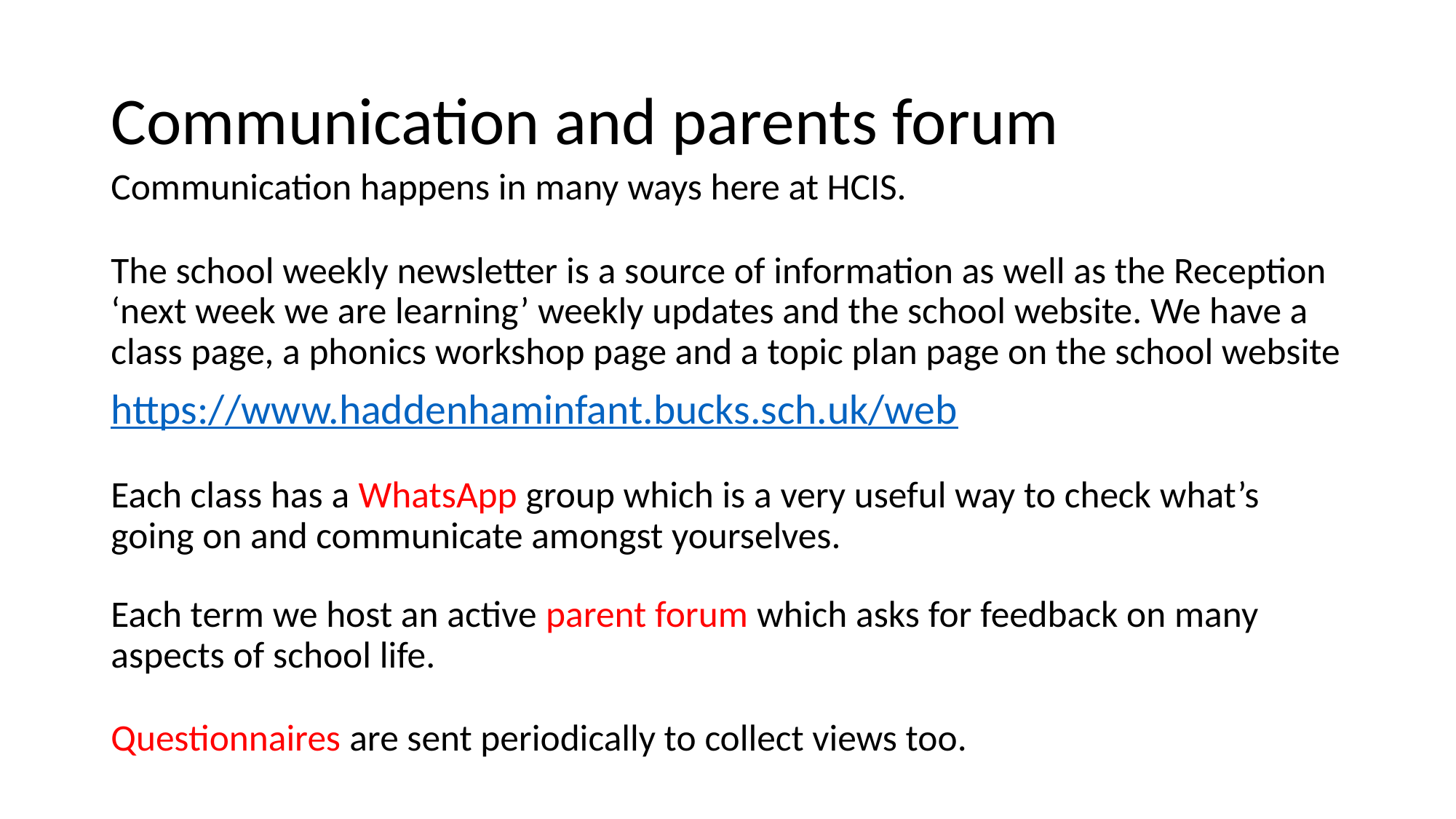

# Communication and parents forum
Communication happens in many ways here at HCIS.

The school weekly newsletter is a source of information as well as the Reception ‘next week we are learning’ weekly updates and the school website. We have a class page, a phonics workshop page and a topic plan page on the school website
https://www.haddenhaminfant.bucks.sch.uk/web

Each class has a WhatsApp group which is a very useful way to check what’s going on and communicate amongst yourselves.

Each term we host an active parent forum which asks for feedback on many aspects of school life.

Questionnaires are sent periodically to collect views too.